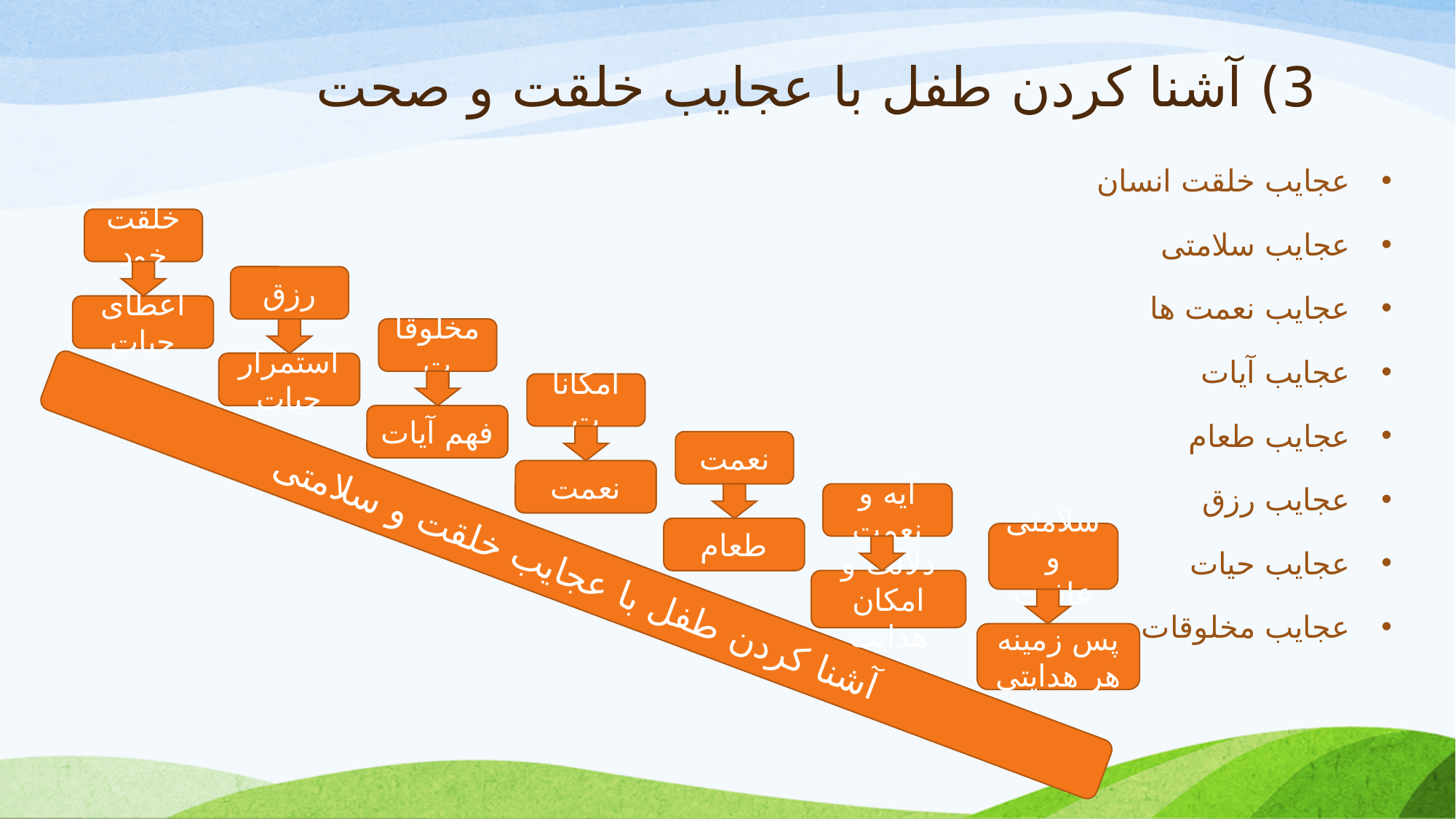

# 3) آشنا کردن طفل با عجایب خلقت و صحت
عجایب خلقت انسان
عجایب سلامتی
عجایب نعمت ها
عجایب آیات
عجایب طعام
عجایب رزق
عجایب حیات
عجایب مخلوقات

خلقت خود

رزق
اعطای حیات

مخلوقات
استمرار حیات

امکانات
فهم آیات

نعمت
نعمت

آیه و نعمت
طعام
سلامتی و عافیت

آشنا کردن طفل با عجایب خلقت و سلامتی
دلالت و امکان هدایت

پس زمینه هر هدایتی